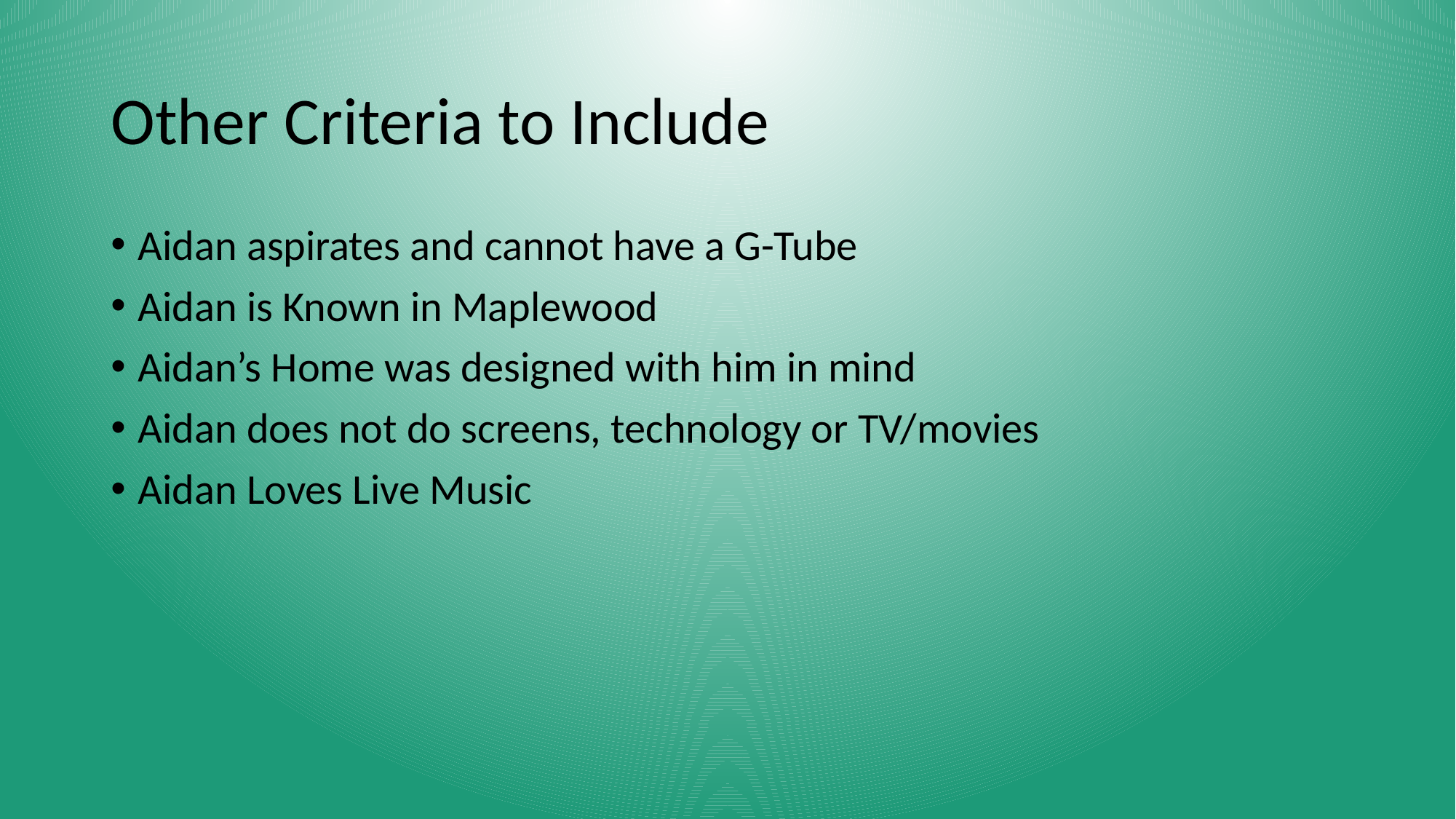

# Other Criteria to Include
Aidan aspirates and cannot have a G-Tube
Aidan is Known in Maplewood
Aidan’s Home was designed with him in mind
Aidan does not do screens, technology or TV/movies
Aidan Loves Live Music